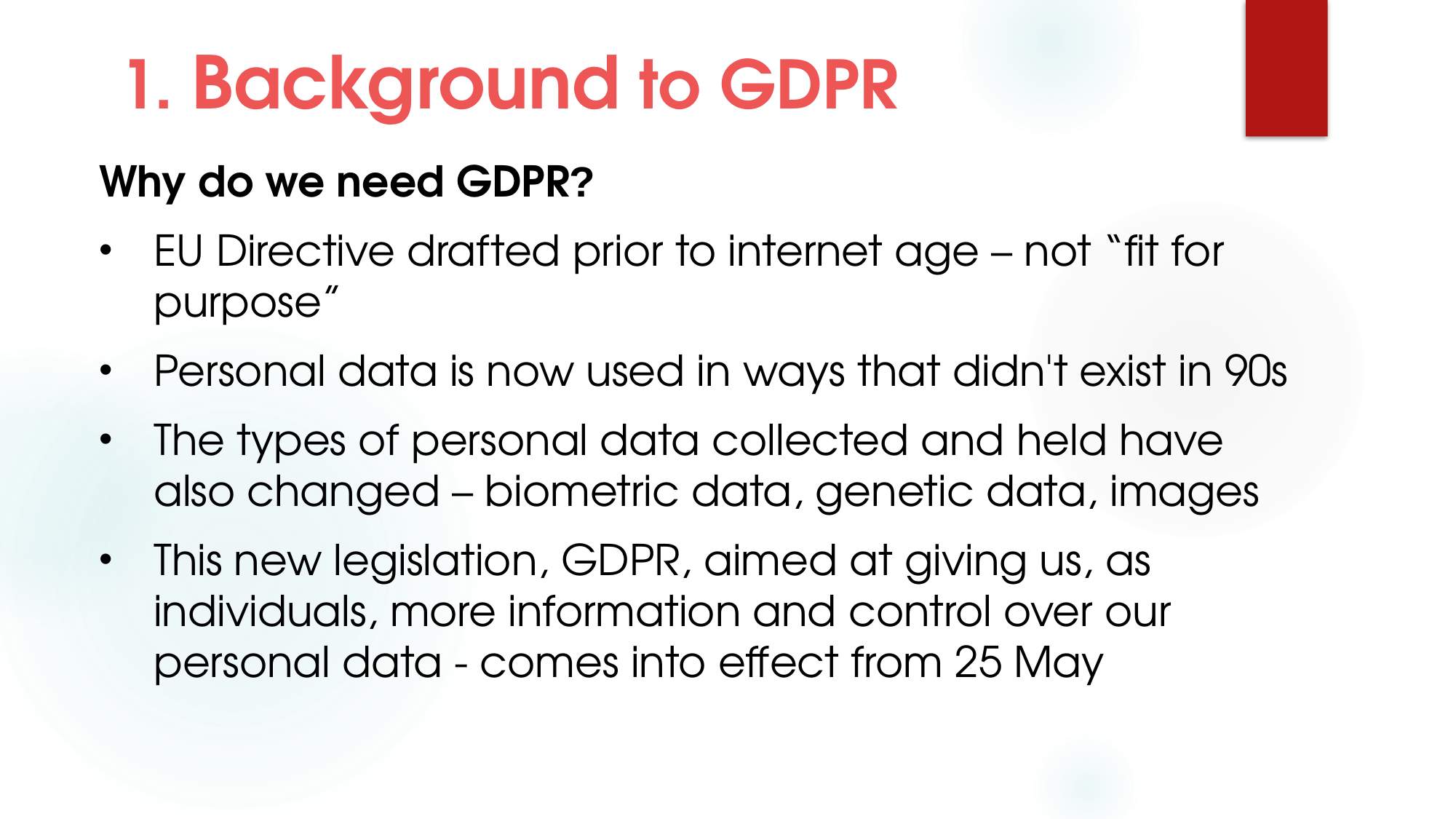

# 1. Background to GDPR
Why do we need GDPR?
EU Directive drafted prior to internet age – not “fit for purpose”
Personal data is now used in ways that didn't exist in 90s
The types of personal data collected and held have also changed – biometric data, genetic data, images
This new legislation, GDPR, aimed at giving us, as individuals, more information and control over our personal data - comes into effect from 25 May